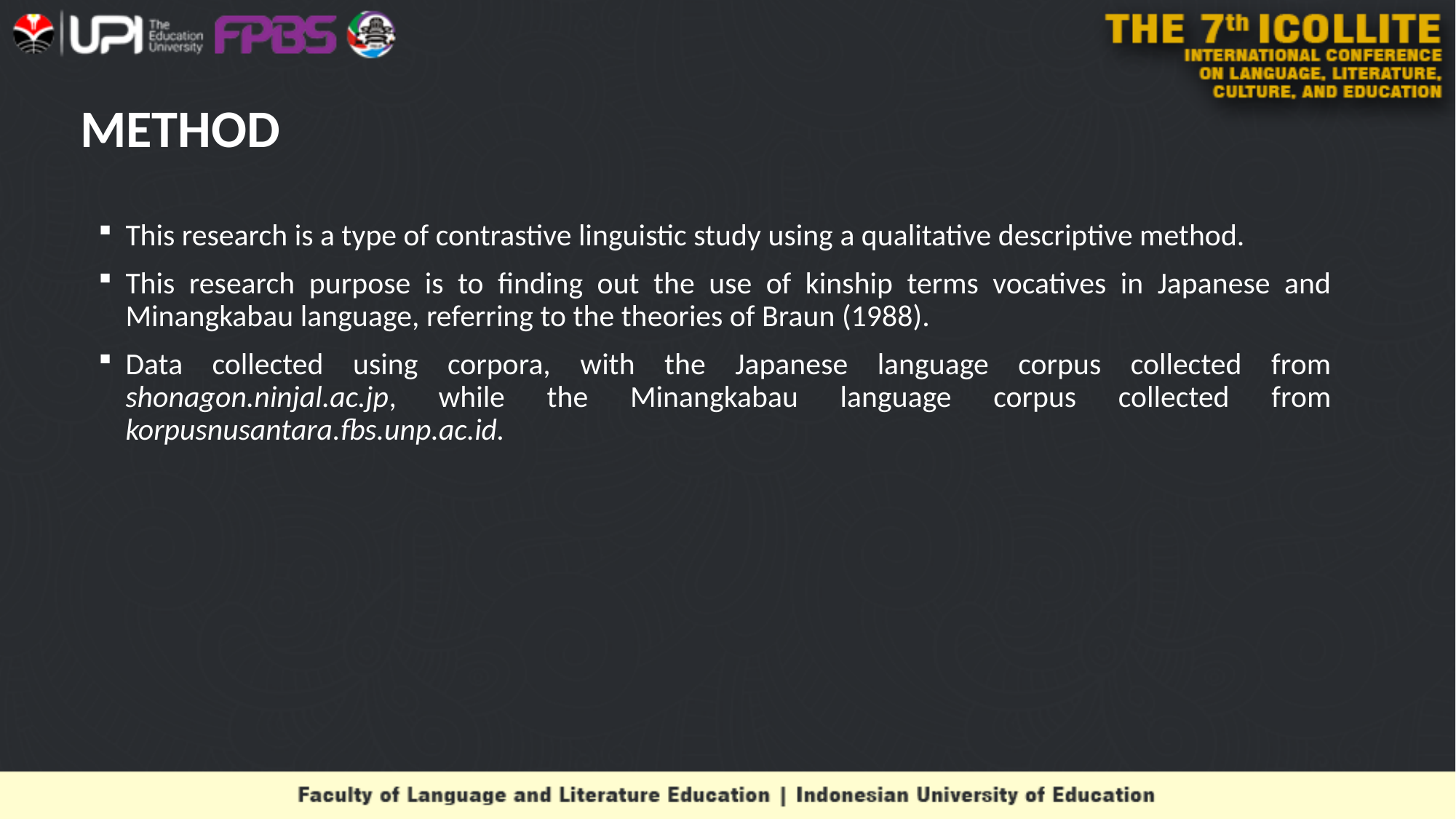

# METHOD
This research is a type of contrastive linguistic study using a qualitative descriptive method.
This research purpose is to finding out the use of kinship terms vocatives in Japanese and Minangkabau language, referring to the theories of Braun (1988).
Data collected using corpora, with the Japanese language corpus collected from shonagon.ninjal.ac.jp, while the Minangkabau language corpus collected from korpusnusantara.fbs.unp.ac.id.